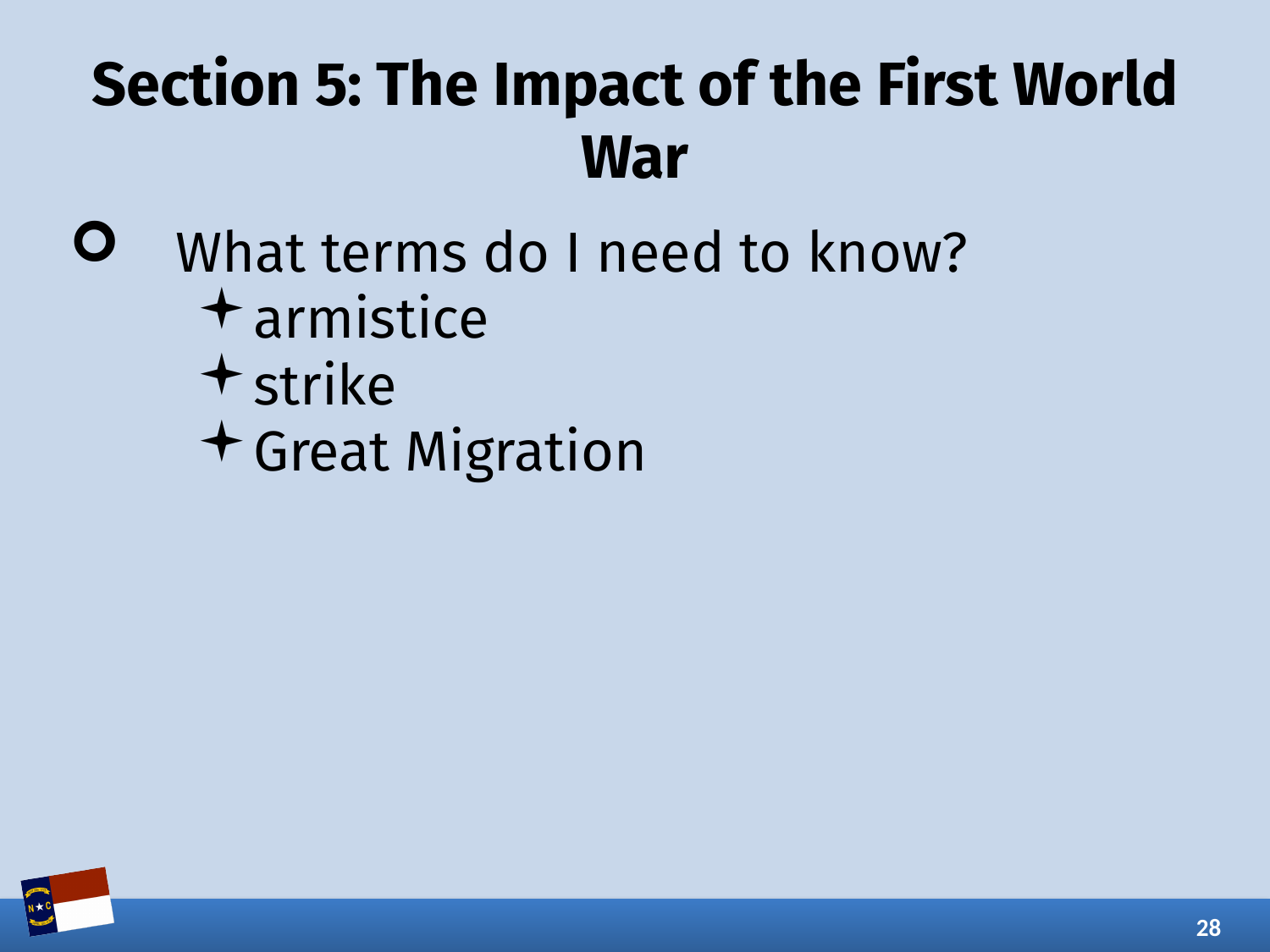

# Section 5: The Impact of the First World War
What terms do I need to know?
armistice
strike
Great Migration
28